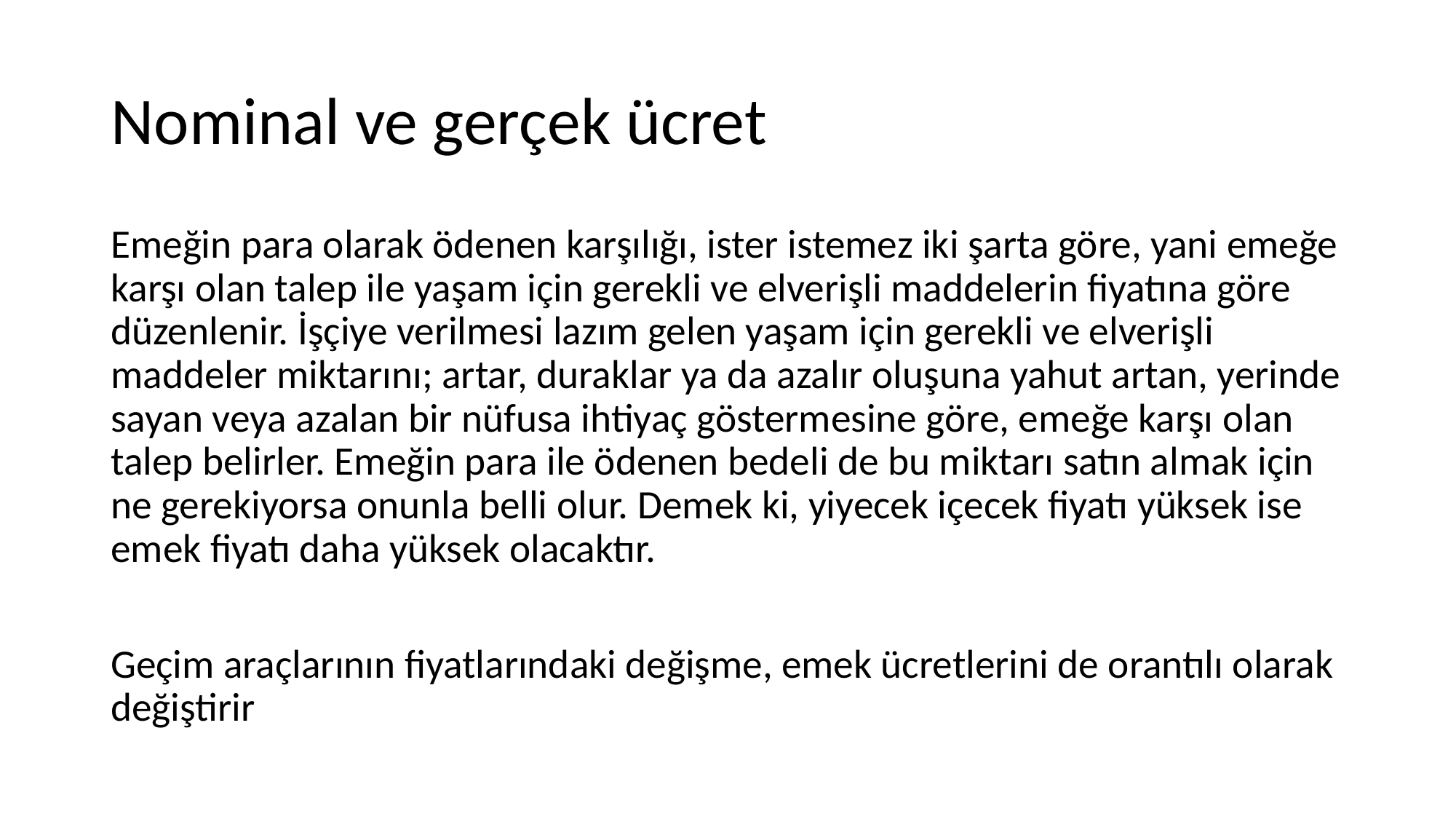

# Nominal ve gerçek ücret
Emeğin para olarak ödenen karşılığı, ister istemez iki şarta göre, yani emeğe karşı olan talep ile yaşam için gerekli ve elverişli maddelerin fiyatına göre düzenlenir. İşçiye verilmesi lazım gelen yaşam için gerekli ve elverişli maddeler miktarını; artar, duraklar ya da azalır oluşuna yahut artan, yerinde sayan veya azalan bir nüfusa ihtiyaç göstermesine göre, emeğe karşı olan talep belirler. Emeğin para ile ödenen bedeli de bu miktarı satın almak için ne gerekiyorsa onunla belli olur. Demek ki, yiyecek içecek fiyatı yüksek ise emek fiyatı daha yüksek olacaktır.

Geçim araçlarının fiyatlarındaki değişme, emek ücretlerini de orantılı olarak değiştirir